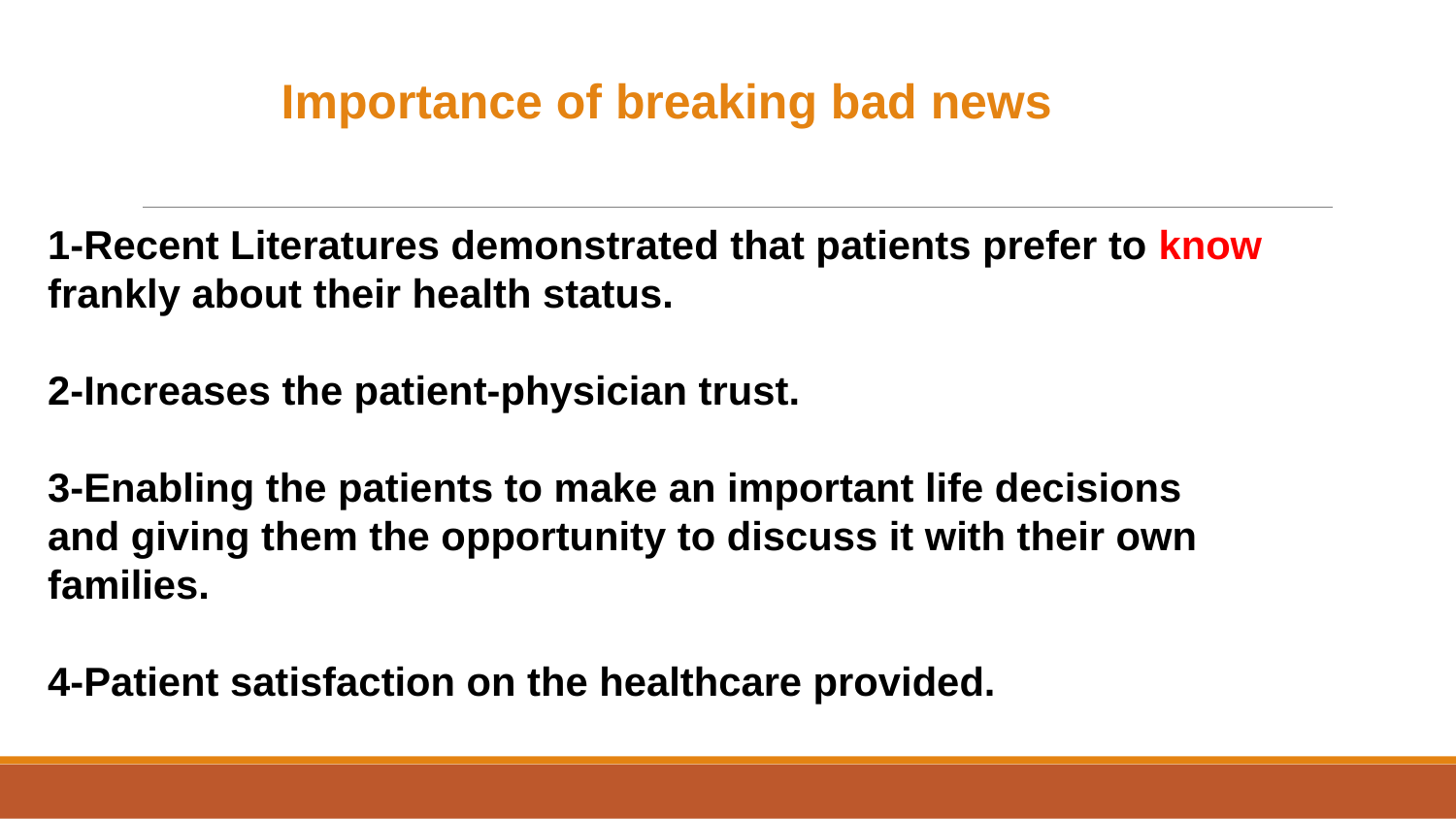

Importance of breaking bad news

1-Recent Literatures demonstrated that patients prefer to know frankly about their health status.

2-Increases the patient-physician trust.

3-Enabling the patients to make an important life decisions and giving them the opportunity to discuss it with their own families.

4-Patient satisfaction on the healthcare provided.